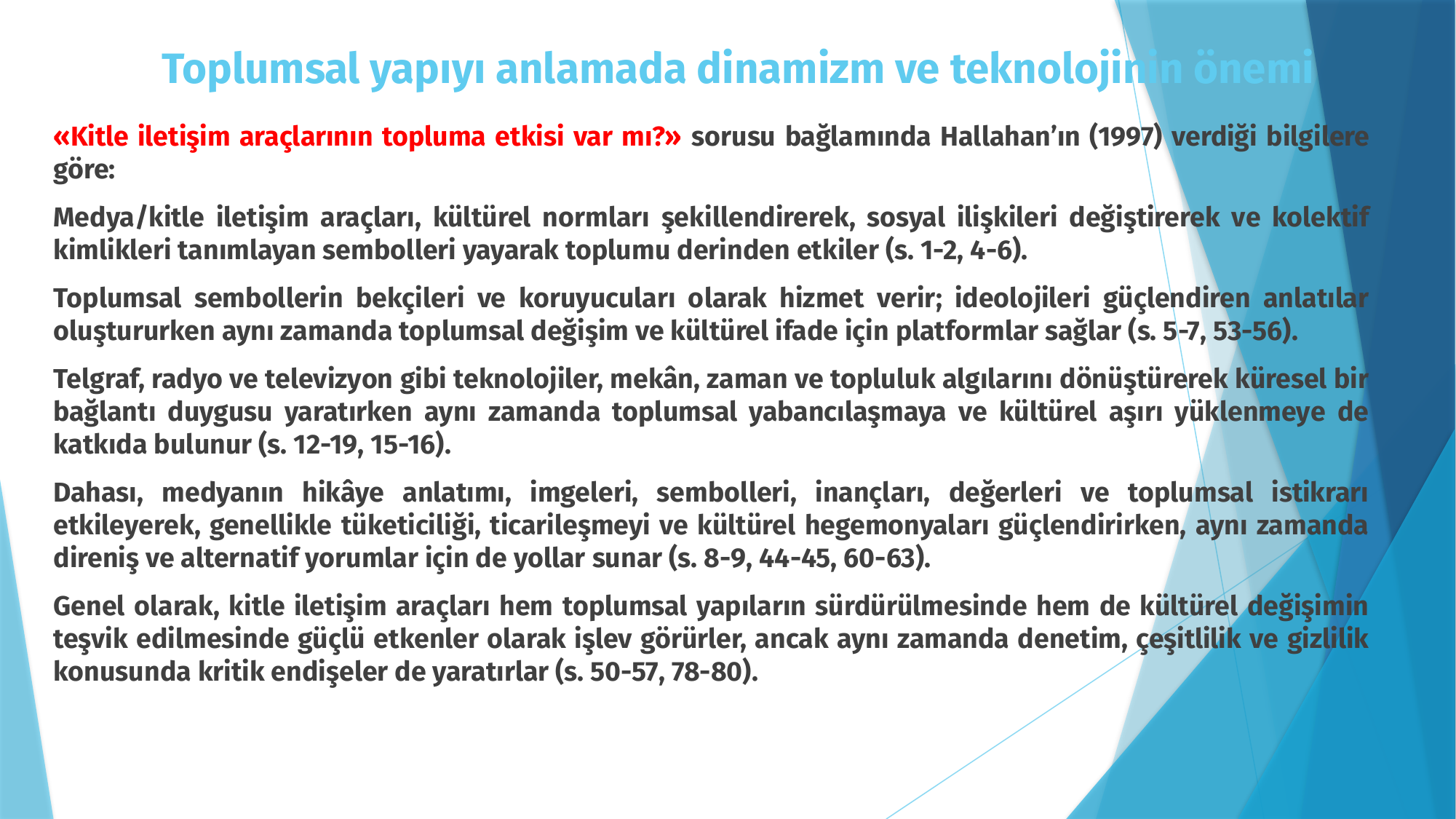

# Toplumsal yapıyı anlamada dinamizm ve teknolojinin önemi
«Kitle iletişim araçlarının topluma etkisi var mı?» sorusu bağlamında Hallahan’ın (1997) verdiği bilgilere göre:
Medya/kitle iletişim araçları, kültürel normları şekillendirerek, sosyal ilişkileri değiştirerek ve kolektif kimlikleri tanımlayan sembolleri yayarak toplumu derinden etkiler (s. 1-2, 4-6).
Toplumsal sembollerin bekçileri ve koruyucuları olarak hizmet verir; ideolojileri güçlendiren anlatılar oluştururken aynı zamanda toplumsal değişim ve kültürel ifade için platformlar sağlar (s. 5-7, 53-56).
Telgraf, radyo ve televizyon gibi teknolojiler, mekân, zaman ve topluluk algılarını dönüştürerek küresel bir bağlantı duygusu yaratırken aynı zamanda toplumsal yabancılaşmaya ve kültürel aşırı yüklenmeye de katkıda bulunur (s. 12-19, 15-16).
Dahası, medyanın hikâye anlatımı, imgeleri, sembolleri, inançları, değerleri ve toplumsal istikrarı etkileyerek, genellikle tüketiciliği, ticarileşmeyi ve kültürel hegemonyaları güçlendirirken, aynı zamanda direniş ve alternatif yorumlar için de yollar sunar (s. 8-9, 44-45, 60-63).
Genel olarak, kitle iletişim araçları hem toplumsal yapıların sürdürülmesinde hem de kültürel değişimin teşvik edilmesinde güçlü etkenler olarak işlev görürler, ancak aynı zamanda denetim, çeşitlilik ve gizlilik konusunda kritik endişeler de yaratırlar (s. 50-57, 78-80).